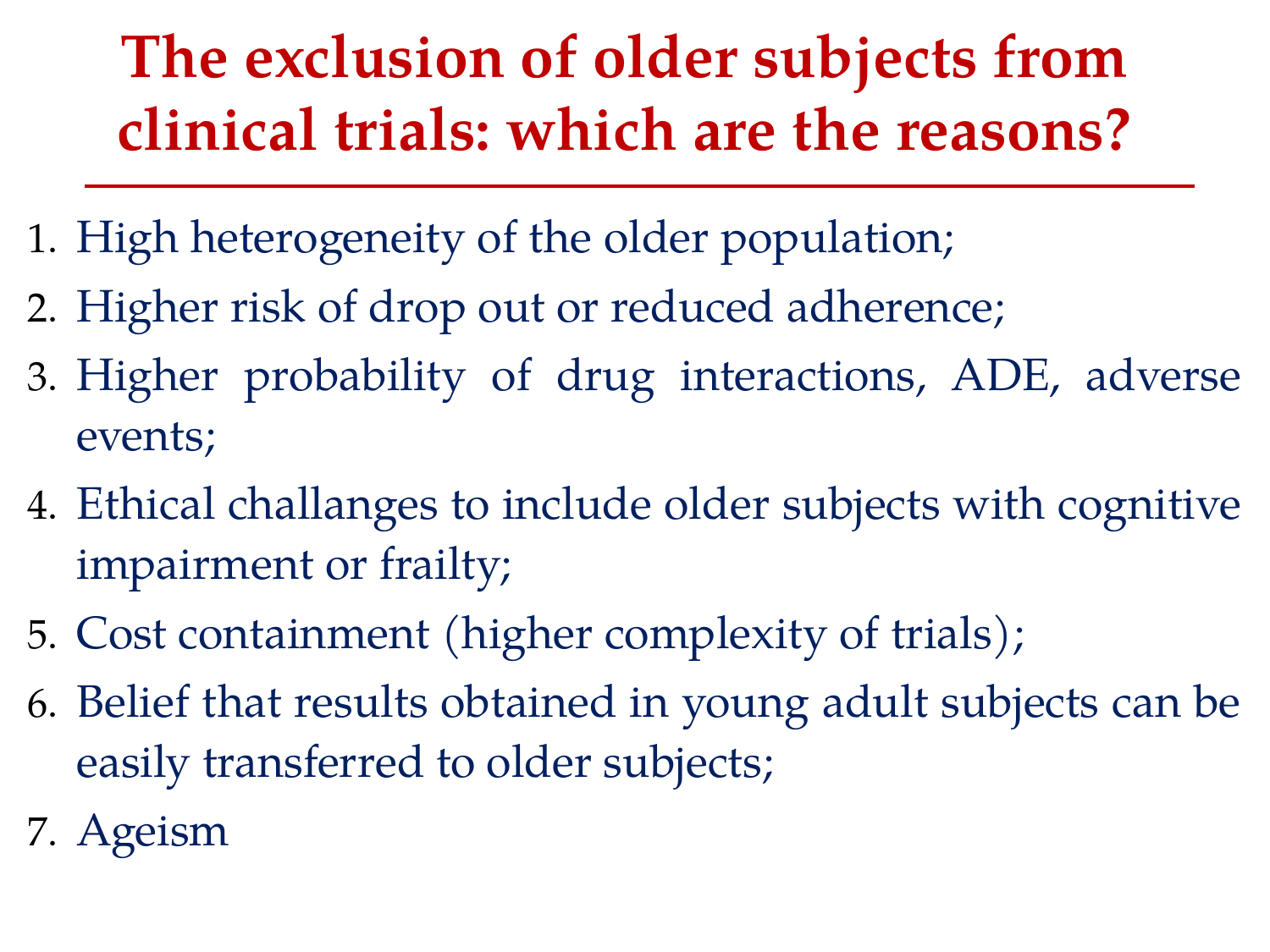

# The exclusion of older subjects from clinical trials: which are the reasons?
High heterogeneity of the older population;
Higher risk of drop out or reduced adherence;
Higher probability of drug interactions, ADE, adverse events;
Ethical challanges to include older subjects with cognitive impairment or frailty;
Cost containment (higher complexity of trials);
Belief that results obtained in young adult subjects can be easily transferred to older subjects;
Ageism